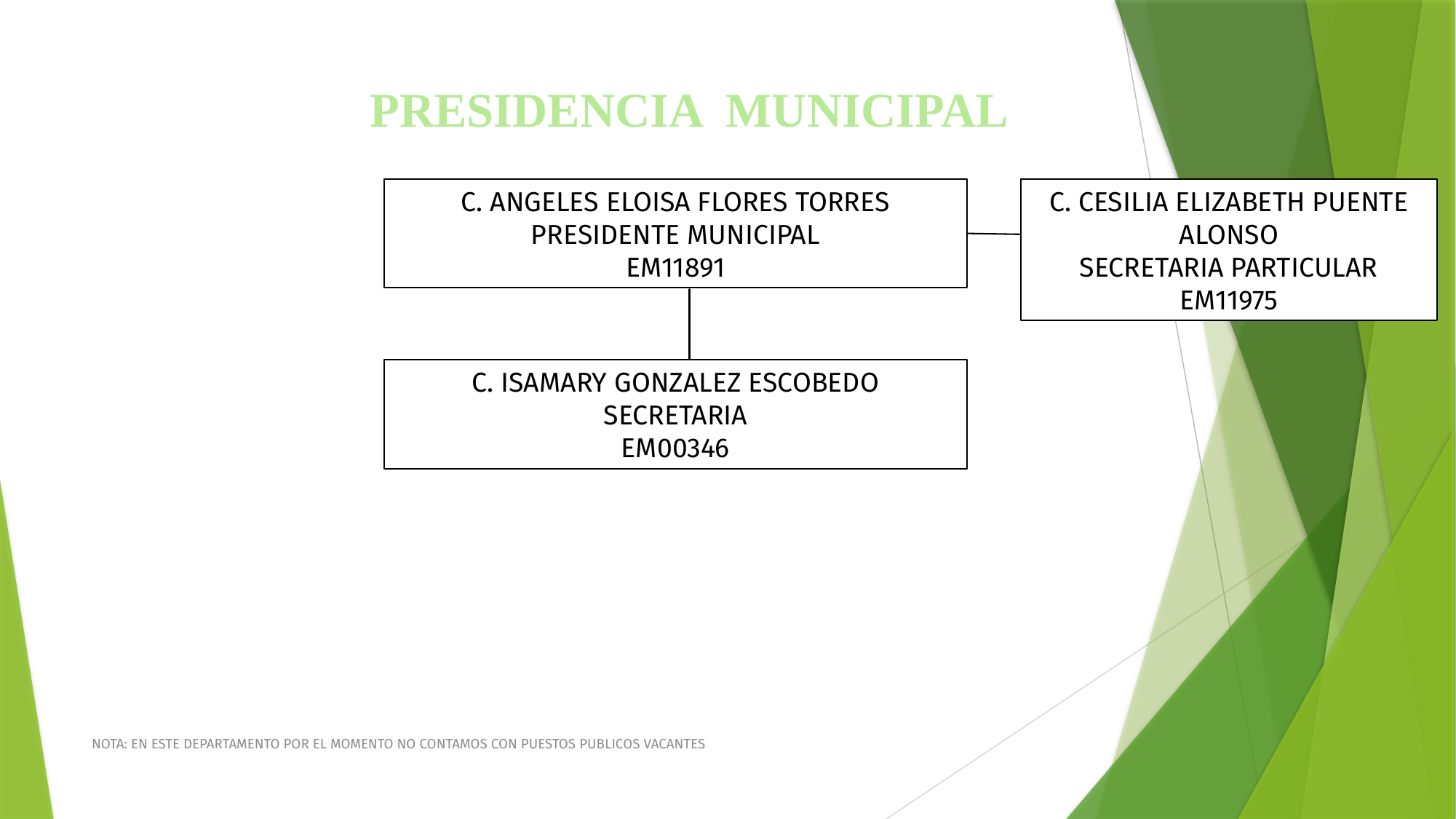

PRESIDENCIA  MUNICIPAL

C. ANGELES ELOISA FLORES TORRES
PRESIDENTE MUNICIPAL
EM11891
C. CESILIA ELIZABETH PUENTE ALONSO
SECRETARIA PARTICULAR
EM11975
C. ISAMARY GONZALEZ ESCOBEDO
SECRETARIA
EM00346
NOTA: EN ESTE DEPARTAMENTO POR EL MOMENTO NO CONTAMOS CON PUESTOS PUBLICOS VACANTES